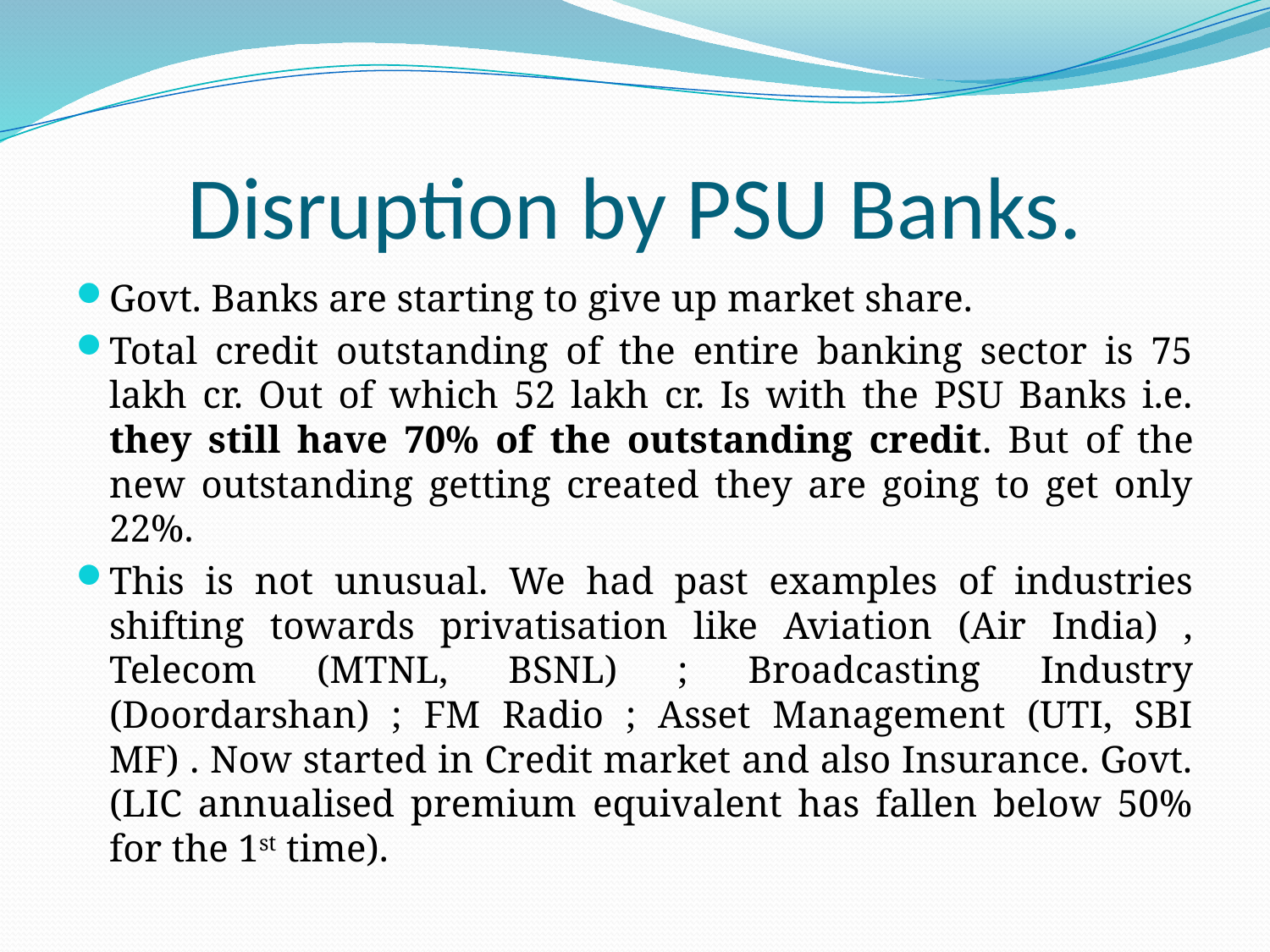

# Disruption by PSU Banks.
Govt. Banks are starting to give up market share.
Total credit outstanding of the entire banking sector is 75 lakh cr. Out of which 52 lakh cr. Is with the PSU Banks i.e. they still have 70% of the outstanding credit. But of the new outstanding getting created they are going to get only 22%.
This is not unusual. We had past examples of industries shifting towards privatisation like Aviation (Air India) , Telecom (MTNL, BSNL) ; Broadcasting Industry (Doordarshan) ; FM Radio ; Asset Management (UTI, SBI MF) . Now started in Credit market and also Insurance. Govt. (LIC annualised premium equivalent has fallen below 50% for the 1st time).